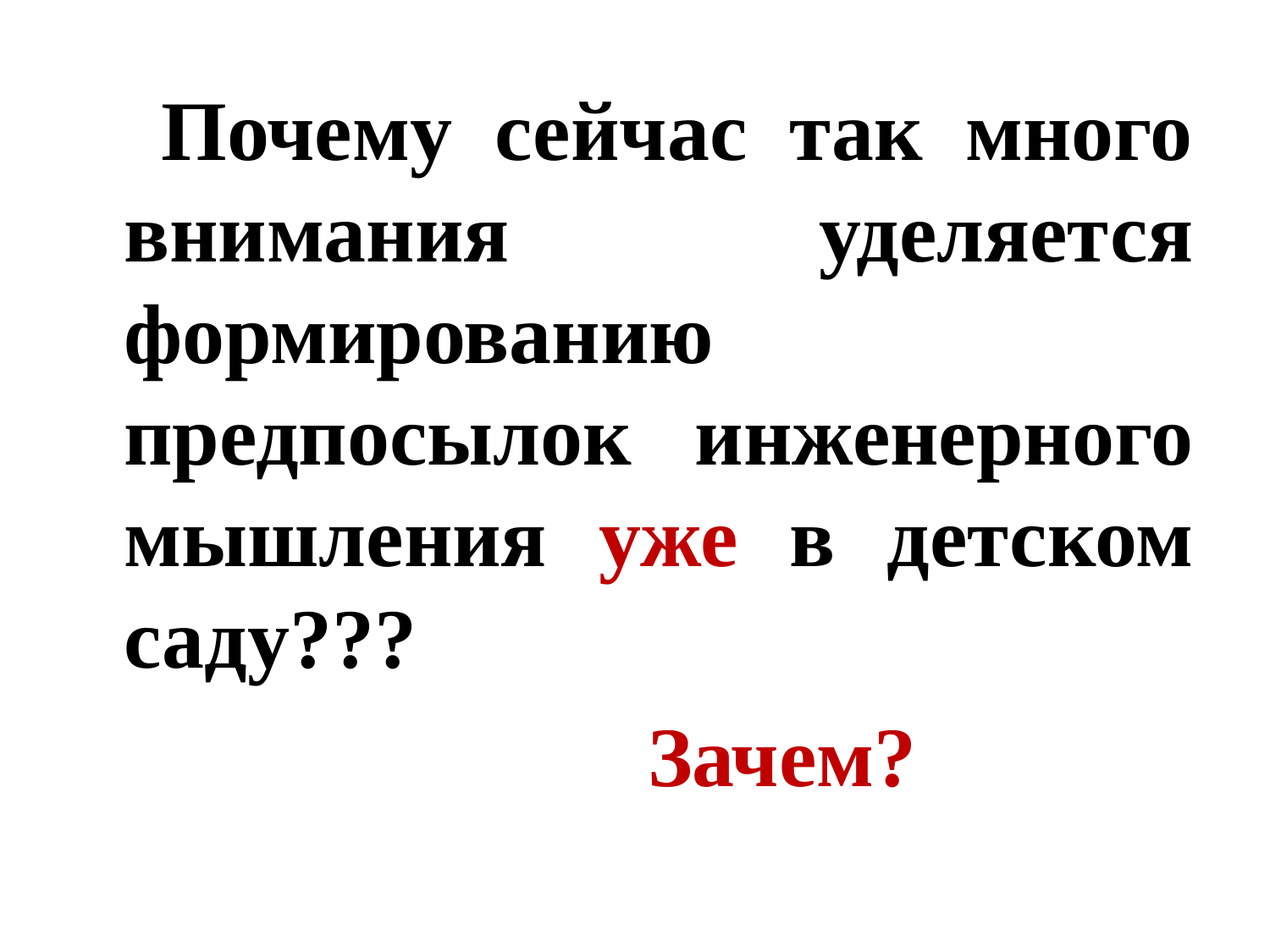

#
  Почему сейчас так много внимания уделяется формированию предпосылок инженерного мышления уже в детском саду???
                           Зачем?